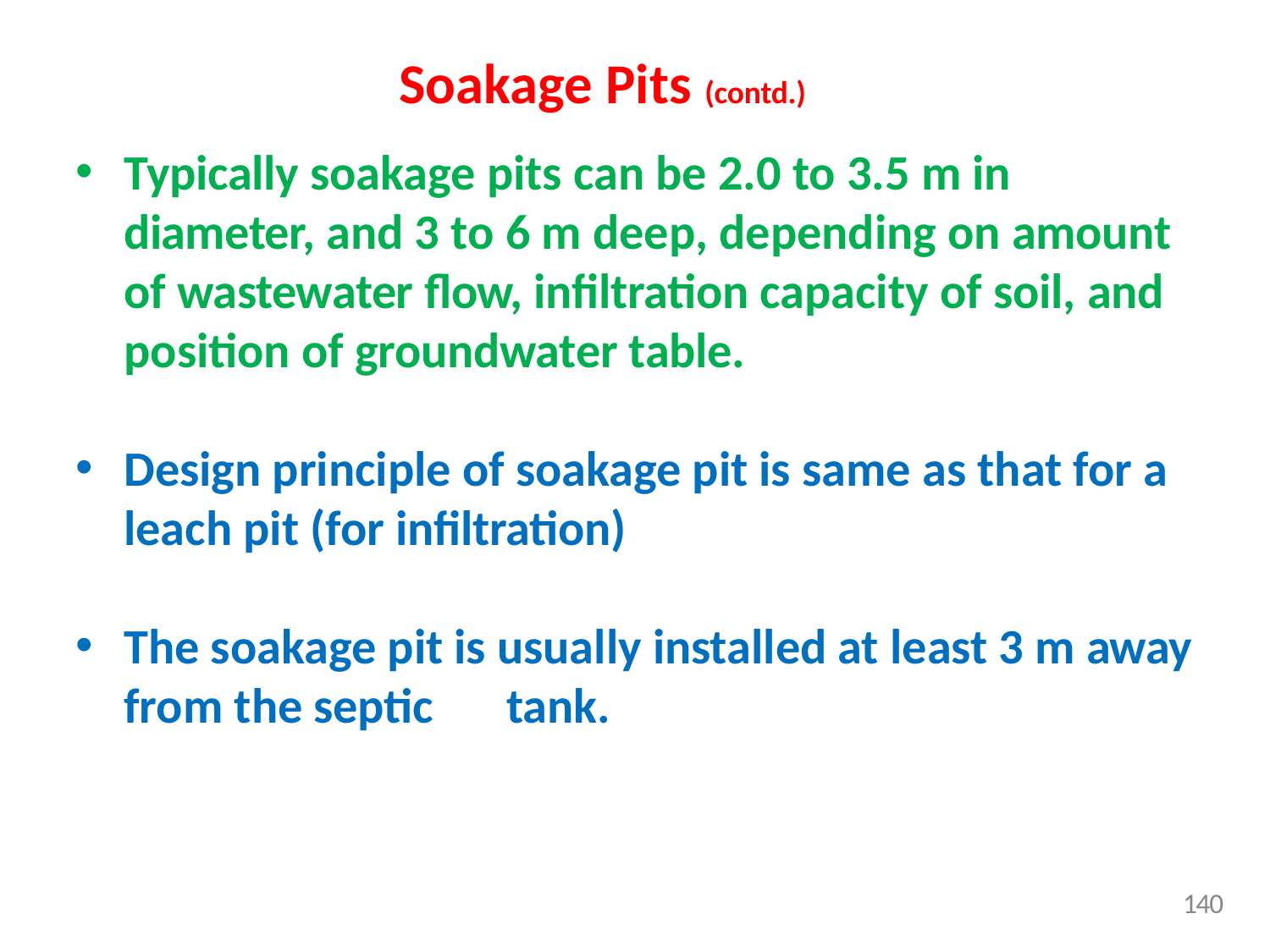

# Soakage Pits (contd.)
Typically soakage pits can be 2.0 to 3.5 m in diameter, and 3 to 6 m deep, depending on amount of wastewater flow, infiltration capacity of soil, and position of groundwater table.
Design principle of soakage pit is same as that for a leach pit (for infiltration)
The soakage pit is usually installed at least 3 m away from the septic	tank.
140